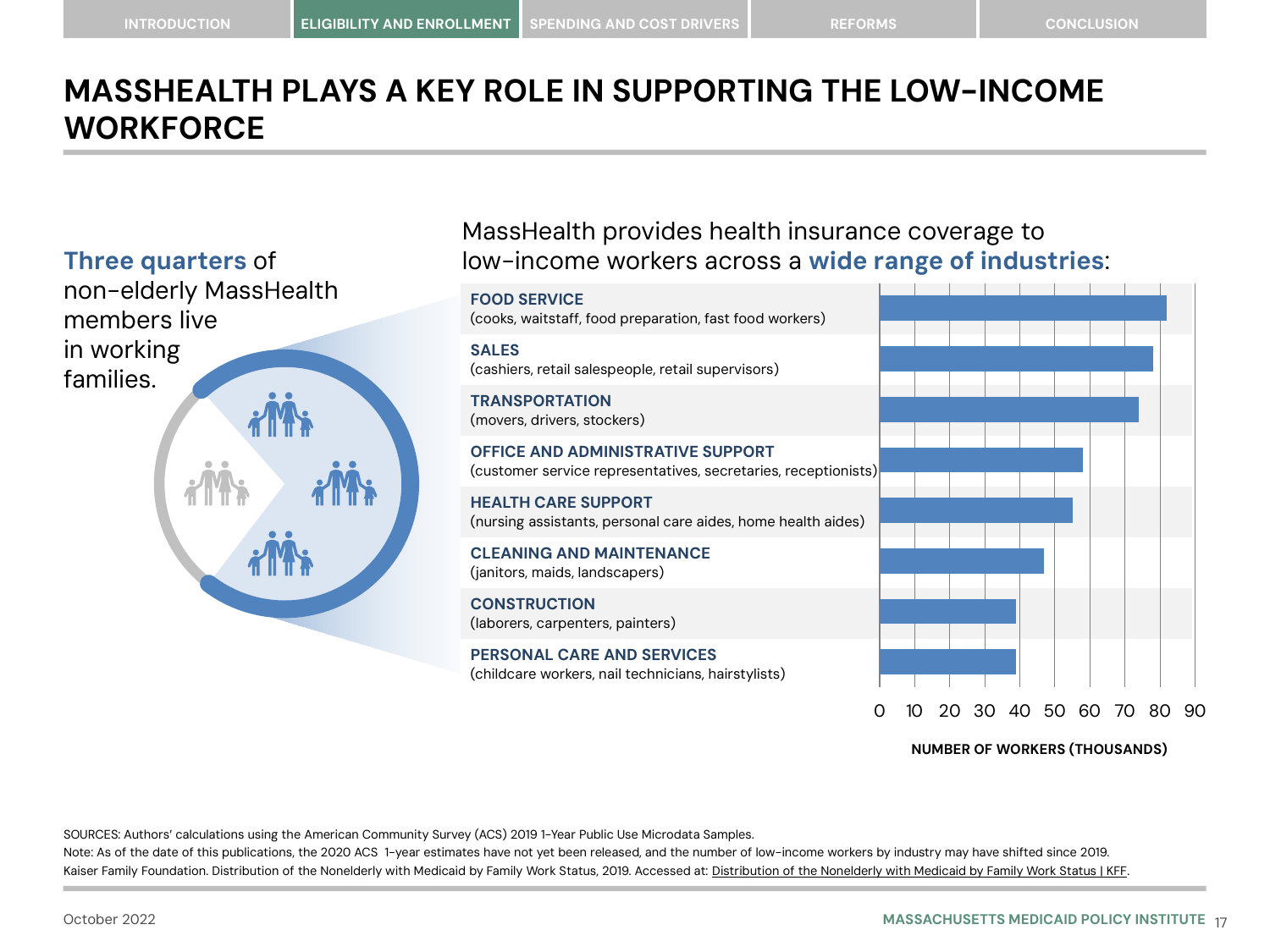

# MASSHEALTH PLAYS A KEY ROLE IN SUPPORTING THE LOW-INCOME WORKFORCE
Three quarters of
non-elderly MassHealth members live
in working
families.
MassHealth provides health insurance coverage to
low-income workers across a wide range of industries:

### Chart

| Category | Column1 |  |  |
|---|---|---|---|
| Personal Care and Services
(ushers, child care workers, baggage porters) | 39.0 | None | None |
| Construction
(carpenters, laborers, painters) | 39.0 | None | None |
| Cleaning and Maintenance
(housekeepers, janitors, landscapers) | 47.0 | None | None |
| Health Care Support
(nursing and home health aides, medical and dental assistants) | 55.0 | None | None |
| Office and Administrative Support
(hotel desk and office clerks, telemarketers) | 58.0 | None | None |
| Transportation
(bus and taxi drivers, parking attendants) | 74.0 | None | None |
| Sales
(cashiers, retail salespeople, travel agents) | 78.0 | None | None |
| Food Service
(fast food workers, cooks, waiters) | 82.0 | None | None |
| FOOD SERVICE
(cooks, waitstaff, food preparation, fast food workers) |
| --- |
| SALES (cashiers, retail salespeople, retail supervisors) |
| TRANSPORTATION (movers, drivers, stockers) |
| OFFICE AND ADMINISTRATIVE SUPPORT (customer service representatives, secretaries, receptionists) |
| HEALTH CARE SUPPORT (nursing assistants, personal care aides, home health aides) |
| CLEANING AND MAINTENANCE (janitors, maids, landscapers) |
| CONSTRUCTION (laborers, carpenters, painters) |
| PERSONAL CARE AND SERVICES (childcare workers, nail technicians, hairstylists) |

NUMBER OF WORKERS (THOUSANDS)
sources: Authors’ calculations using the American Community Survey (ACS) 2019 1-Year Public Use Microdata Samples.
Note: As of the date of this publications, the 2020 ACS  1-year estimates have not yet been released, and the number of low-income workers by industry may have shifted since 2019.
Kaiser Family Foundation. Distribution of the Nonelderly with Medicaid by Family Work Status, 2019. Accessed at: Distribution of the Nonelderly with Medicaid by Family Work Status | KFF.
17